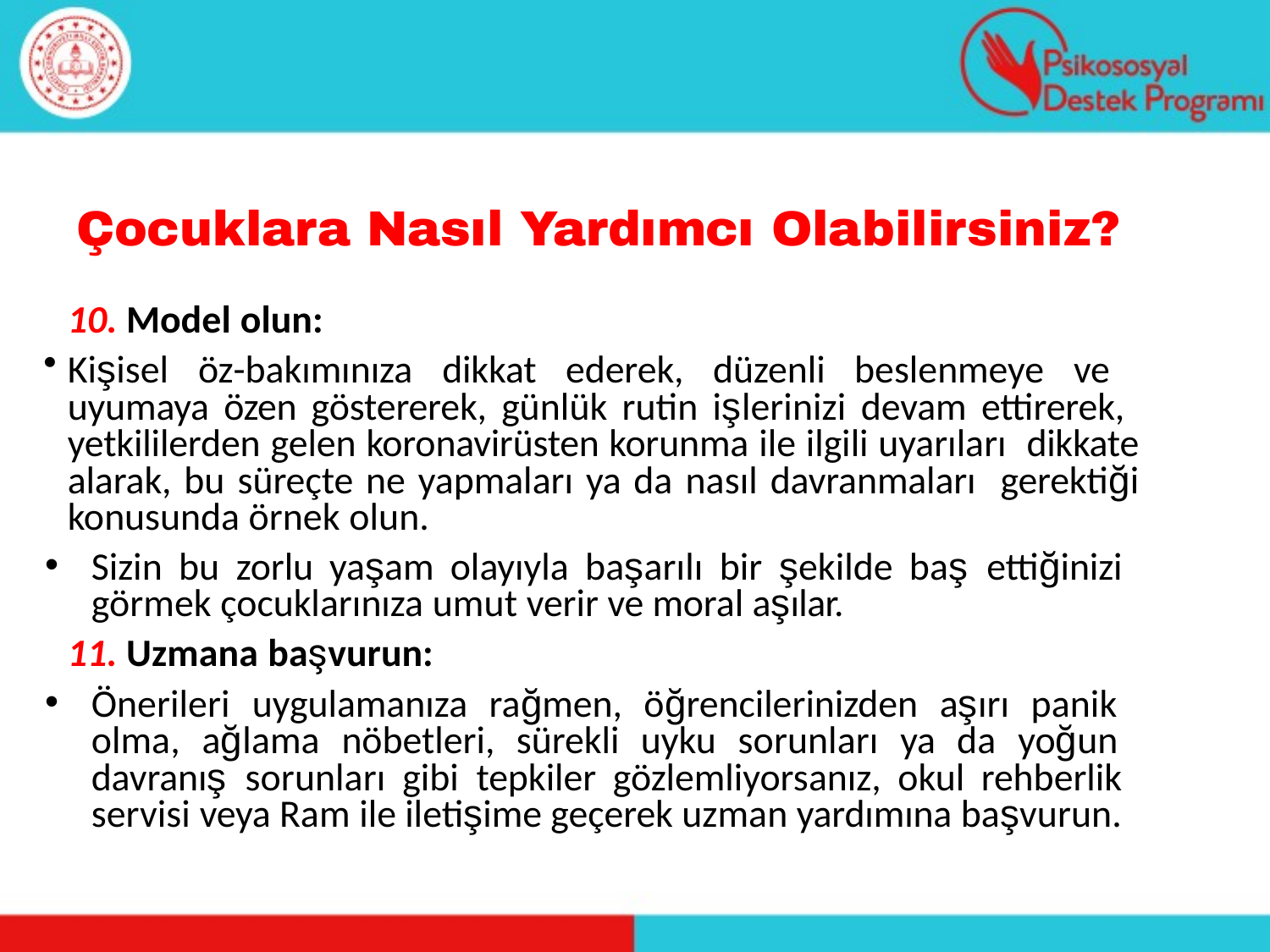

# Çocuklara Nasıl Yardımcı Olabilirsiniz?
10. Model olun:
Kişisel öz-bakımınıza dikkat ederek, düzenli beslenmeye ve  uyumaya özen göstererek, günlük rutin işlerinizi devam ettirerek,  yetkililerden gelen koronavirüsten korunma ile ilgili uyarıları  dikkate alarak, bu süreçte ne yapmaları ya da nasıl davranmaları  gerektiği konusunda örnek olun.
Sizin bu zorlu yaşam olayıyla başarılı bir şekilde baş ettiğinizi  görmek çocuklarınıza umut verir ve moral aşılar.
11. Uzmana başvurun:
Önerileri uygulamanıza rağmen, öğrencilerinizden aşırı panik  olma, ağlama nöbetleri, sürekli uyku sorunları ya da yoğun  davranış sorunları gibi tepkiler gözlemliyorsanız, okul rehberlik  servisi veya Ram ile iletişime geçerek uzman yardımına başvurun.